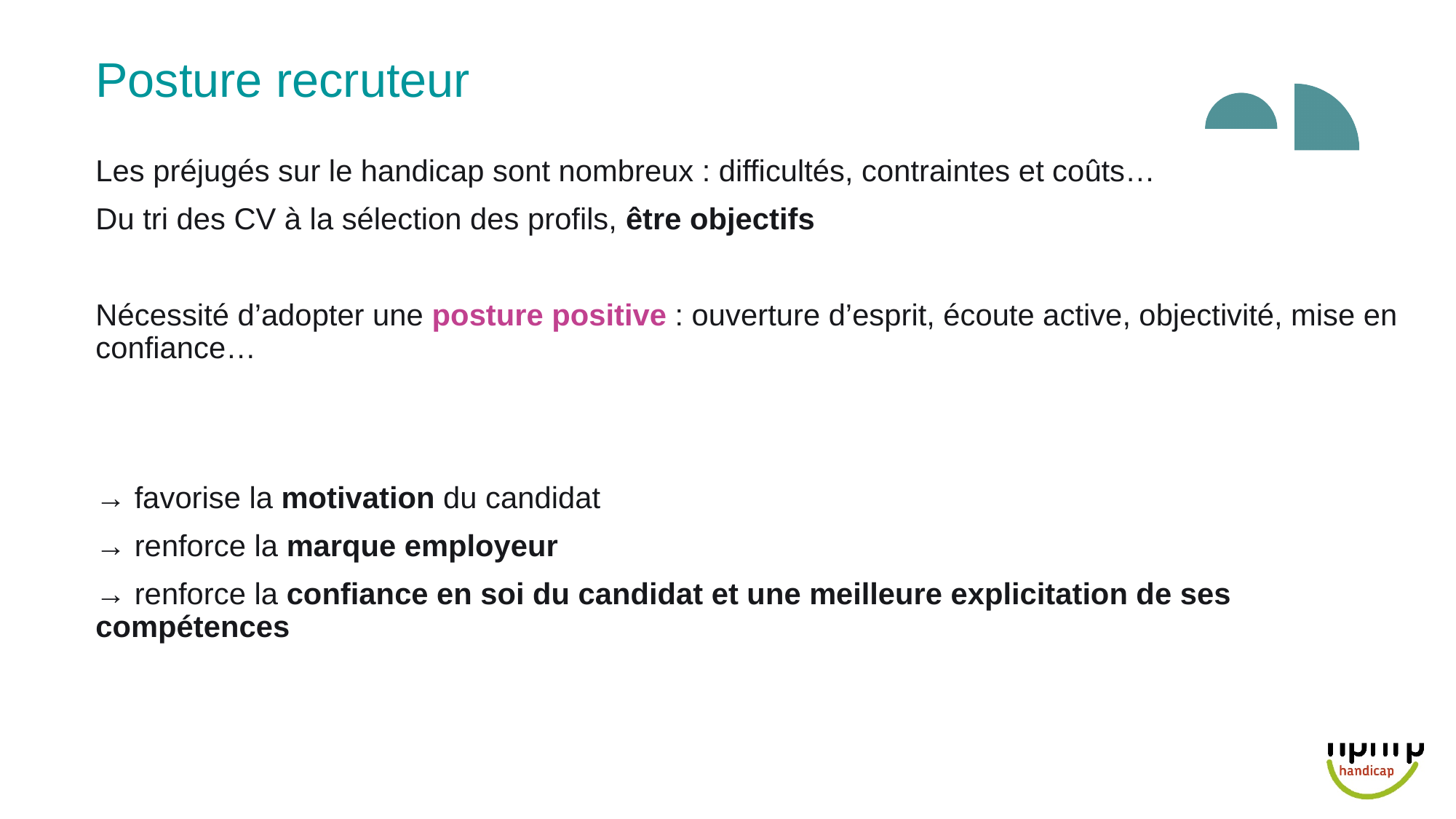

# Posture recruteur
Les préjugés sur le handicap sont nombreux : difficultés, contraintes et coûts…
Du tri des CV à la sélection des profils, être objectifs

Nécessité d’adopter une posture positive : ouverture d’esprit, écoute active, objectivité, mise en confiance…

→ favorise la motivation du candidat
→ renforce la marque employeur
→ renforce la confiance en soi du candidat et une meilleure explicitation de ses compétences